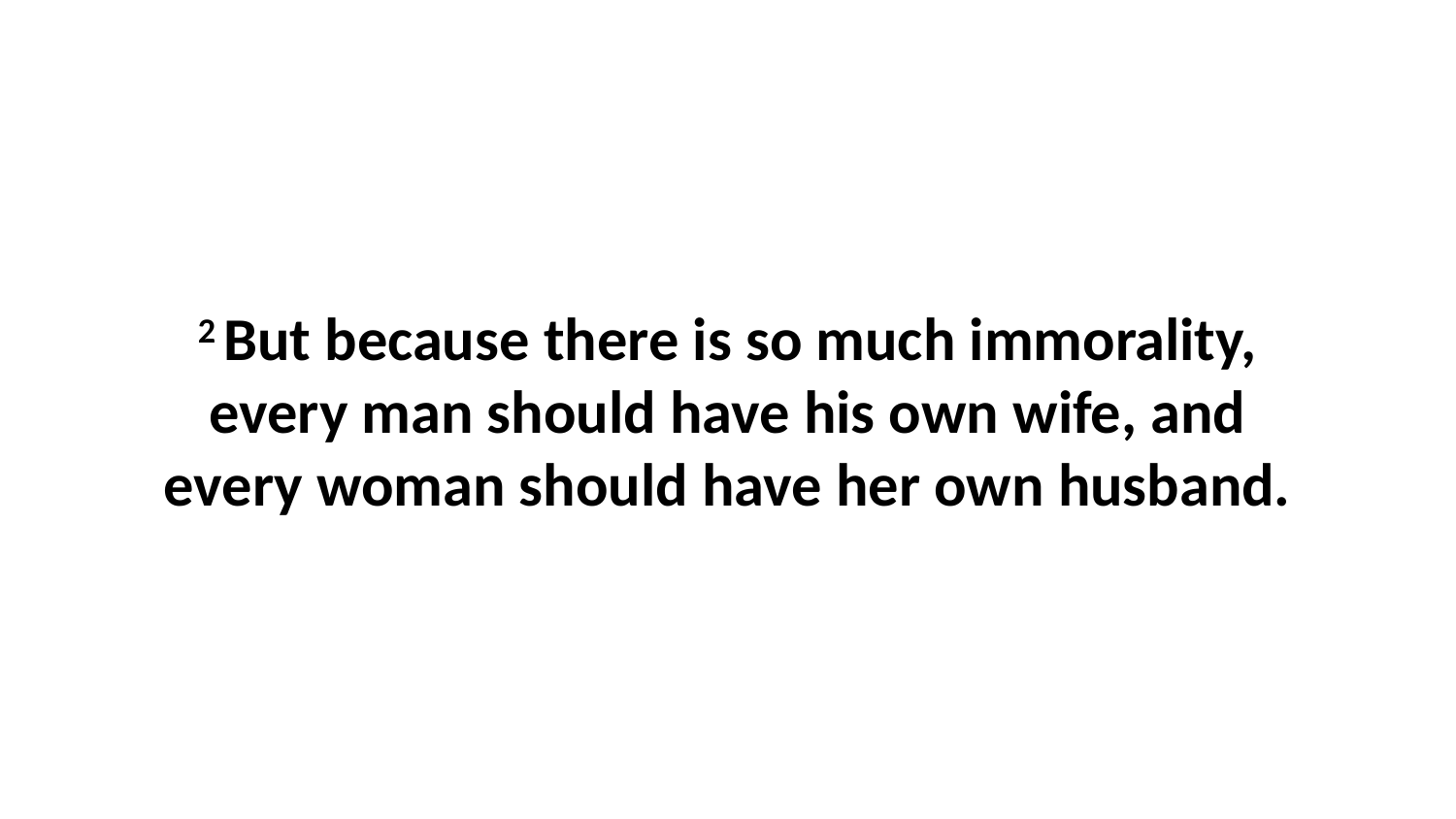

2 But because there is so much immorality, every man should have his own wife, and every woman should have her own husband.